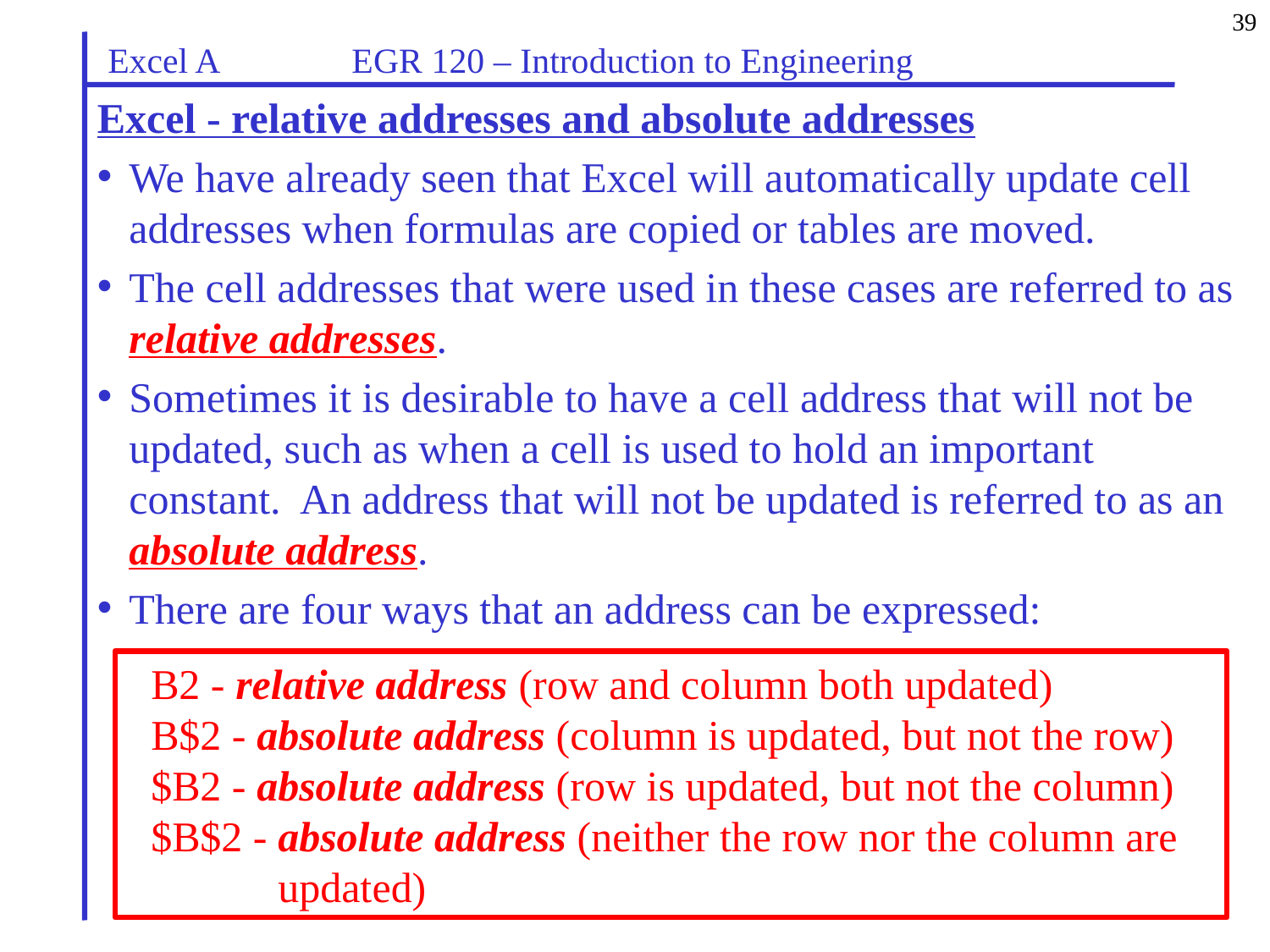

39

Excel A               EGR 120 – Introduction to Engineering

Excel - relative addresses and absolute addresses
We have already seen that Excel will automatically update cell addresses when formulas are copied or tables are moved.
The cell addresses that were used in these cases are referred to as relative addresses.
Sometimes it is desirable to have a cell address that will not be updated, such as when a cell is used to hold an important constant.  An address that will not be updated is referred to as an absolute address.
There are four ways that an address can be expressed:
B2 - relative address (row and column both updated)
B$2 - absolute address (column is updated, but not the row)
$B2 - absolute address (row is updated, but not the column)
$B$2 - absolute address (neither the row nor the column are updated)